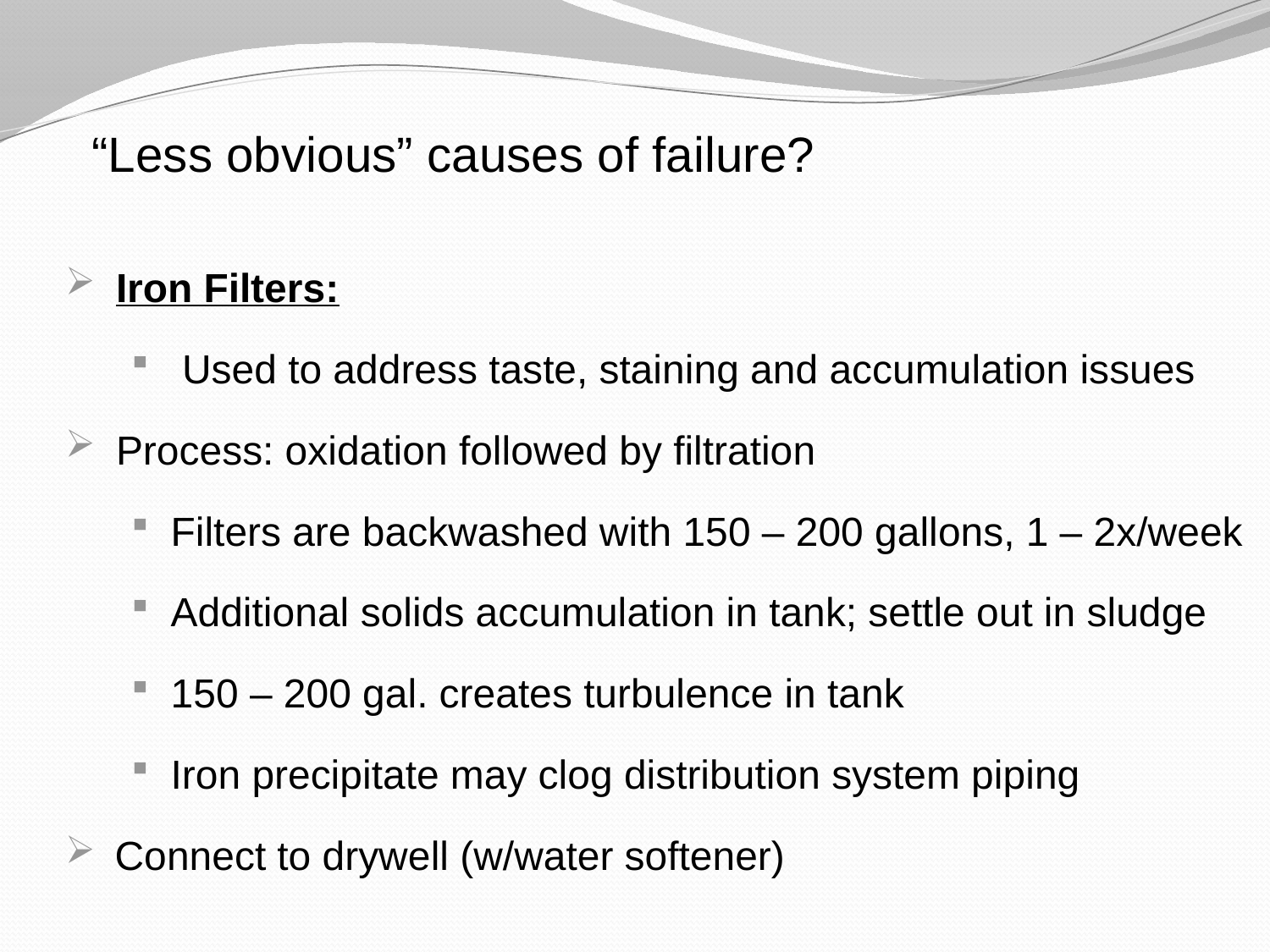

“Less obvious” causes of failure?
 Iron Filters:
 Used to address taste, staining and accumulation issues
 Process: oxidation followed by filtration
Filters are backwashed with 150 – 200 gallons, 1 – 2x/week
Additional solids accumulation in tank; settle out in sludge
150 – 200 gal. creates turbulence in tank
Iron precipitate may clog distribution system piping
Connect to drywell (w/water softener)